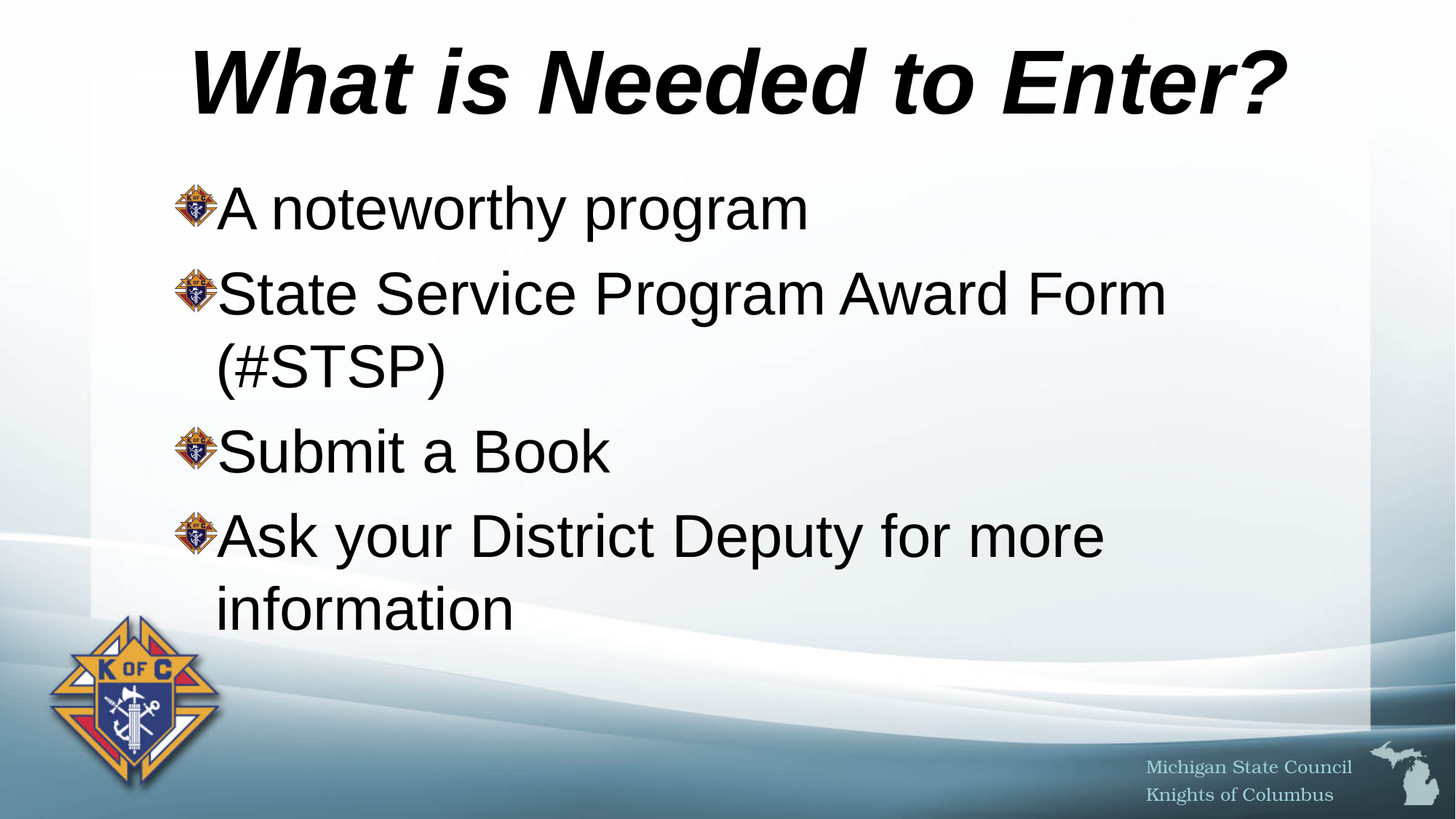

# What is Needed to Enter?
A noteworthy program
State Service Program Award Form (#STSP)
Submit a Book
Ask your District Deputy for more information